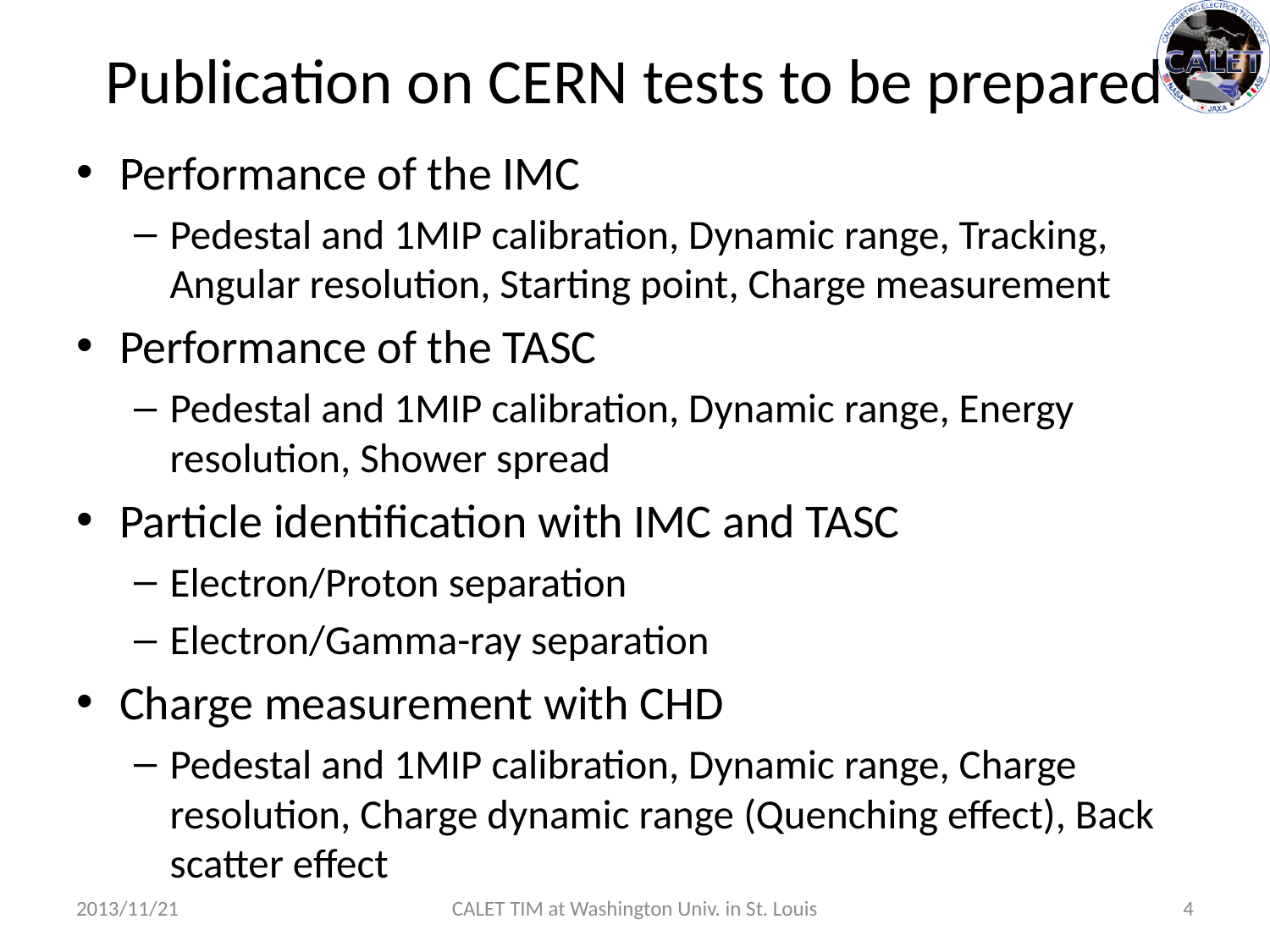

# Publication on CERN tests to be prepared
Performance of the IMC
Pedestal and 1MIP calibration, Dynamic range, Tracking, Angular resolution, Starting point, Charge measurement
Performance of the TASC
Pedestal and 1MIP calibration, Dynamic range, Energy resolution, Shower spread
Particle identification with IMC and TASC
Electron/Proton separation
Electron/Gamma-ray separation
Charge measurement with CHD
Pedestal and 1MIP calibration, Dynamic range, Charge resolution, Charge dynamic range (Quenching effect), Back scatter effect
2013/11/21
CALET TIM at Washington Univ. in St. Louis
4